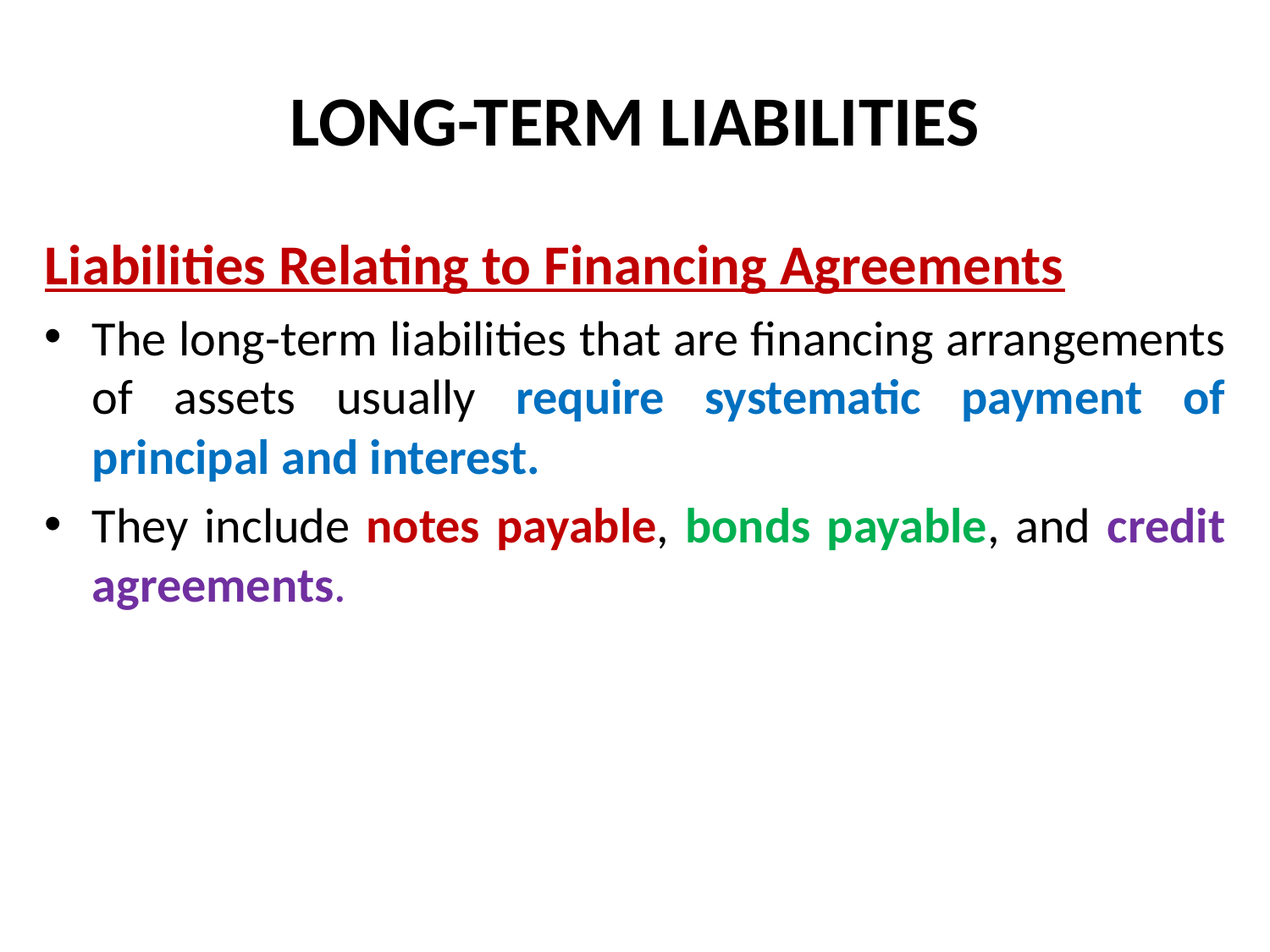

# LONG-TERM LIABILITIES
Liabilities Relating to Financing Agreements
The long-term liabilities that are financing arrangements of assets usually require systematic payment of principal and interest.
They include notes payable, bonds payable, and credit agreements.